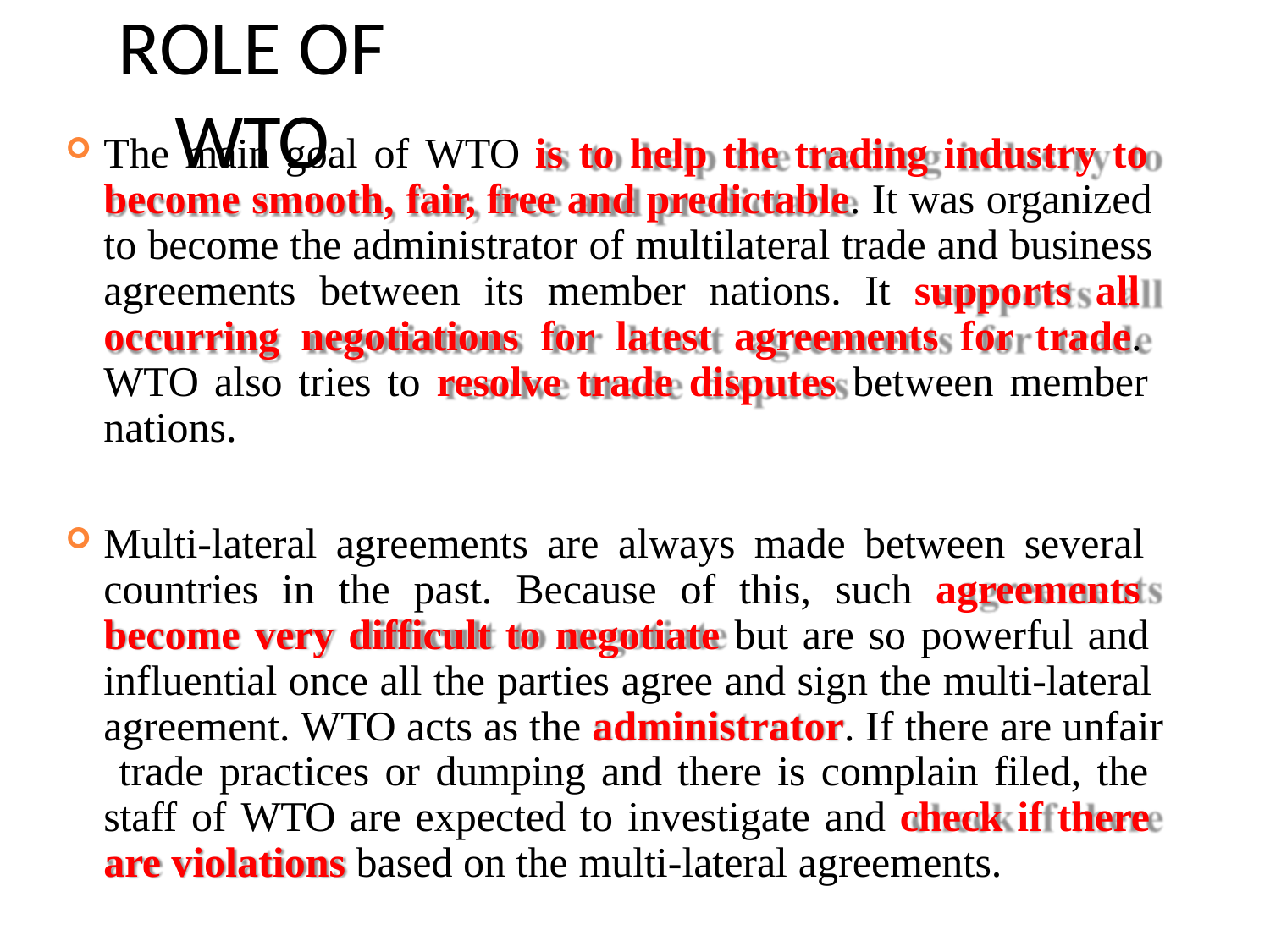

# ROLE OF WTO

The main goal of WTO is to help the trading industry to  become smooth, fair, free and predictable. It was organized  to become the administrator of multilateral trade and business  agreements between its member nations. It supports all  occurring negotiations for latest agreements for trade.  WTO also tries to resolve trade disputes between member  nations.

Multi-lateral agreements are always made between several  countries in the past. Because of this, such agreements  become very difficult to negotiate but are so powerful and  influential once all the parties agree and sign the multi-lateral  agreement. WTO acts as the administrator. If there are unfair  trade practices or dumping and there is complain filed, the  staff of WTO are expected to investigate and check if there  are violations based on the multi-lateral agreements.